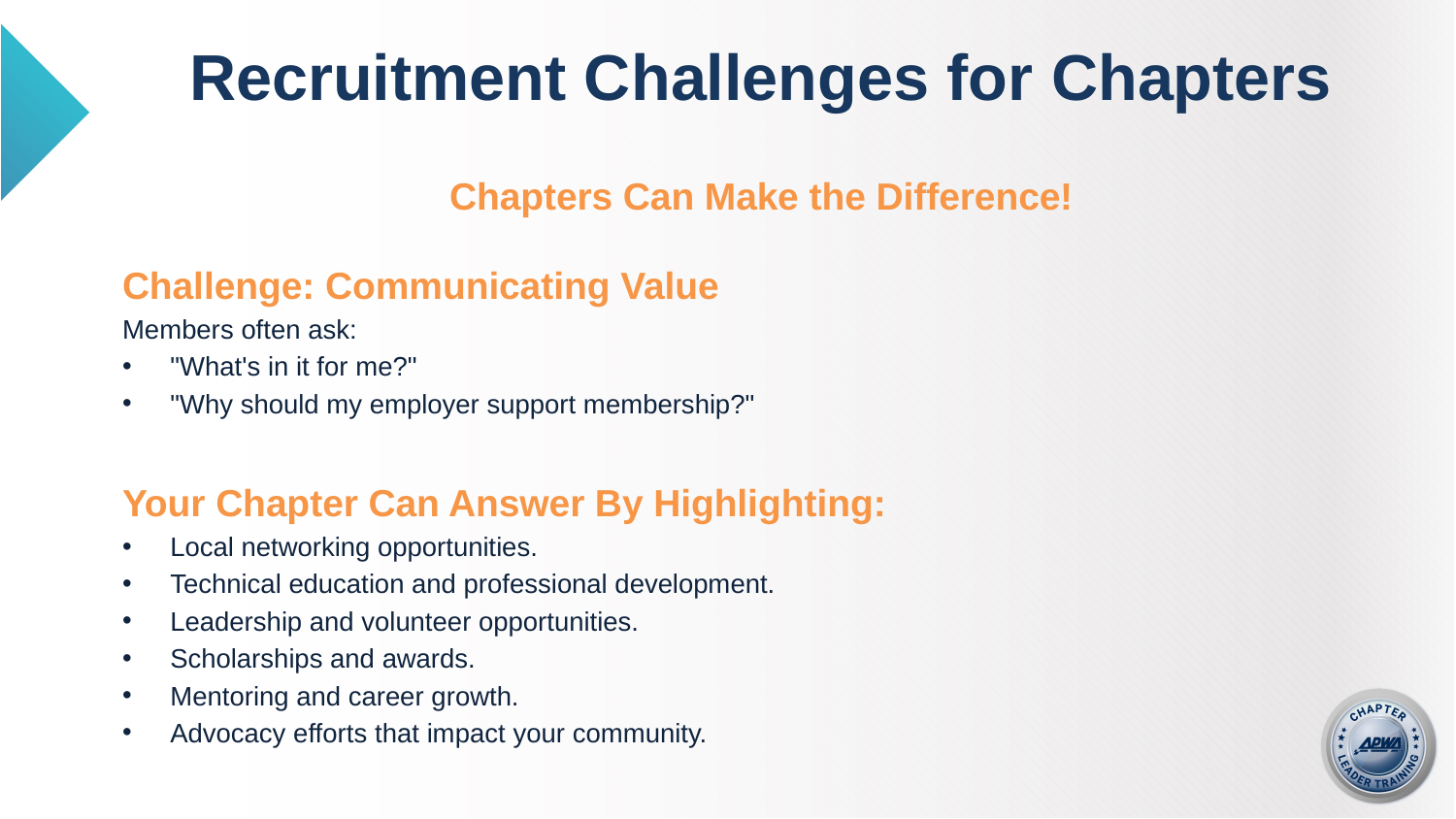

# Recruitment Challenges for Chapters
Chapters Can Make the Difference!

Challenge: Communicating Value
Members often ask:
"What's in it for me?"
"Why should my employer support membership?"

Your Chapter Can Answer By Highlighting:
Local networking opportunities.
Technical education and professional development.
Leadership and volunteer opportunities.
Scholarships and awards.
Mentoring and career growth.
Advocacy efforts that impact your community.